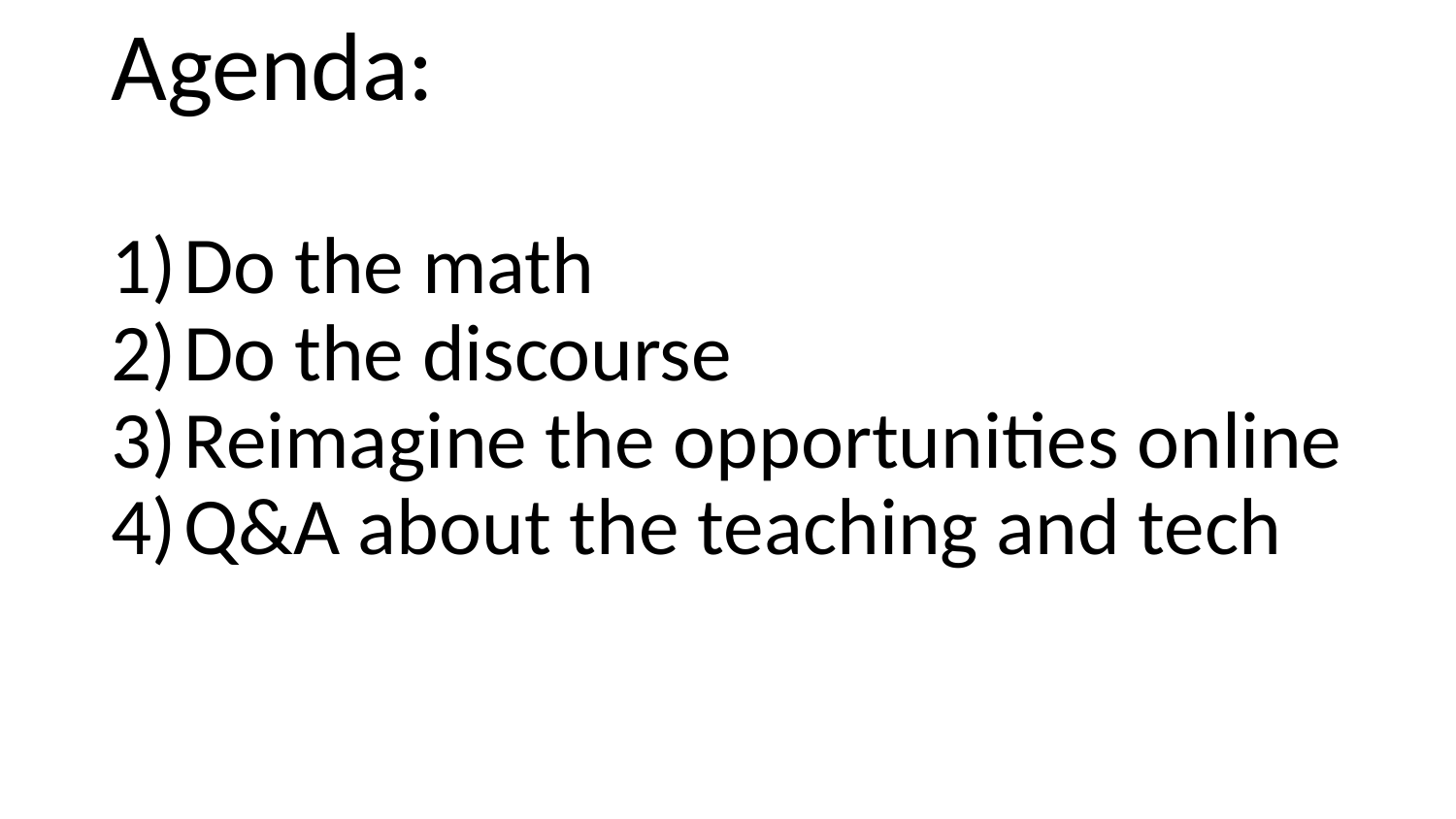

# Agenda:
Do the math
Do the discourse
Reimagine the opportunities online
Q&A about the teaching and tech